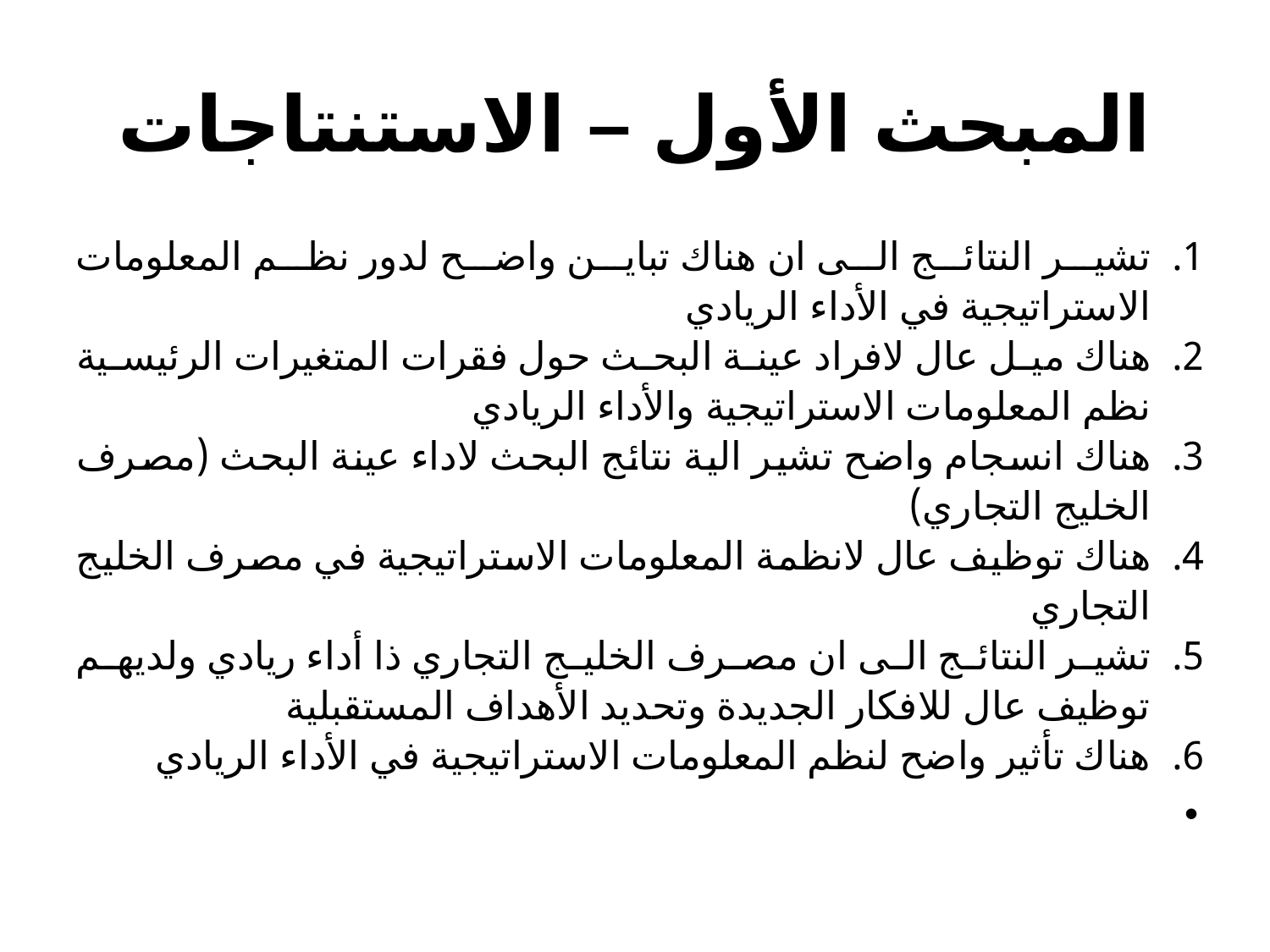

# المبحث الأول – الاستنتاجات
تشير النتائج الى ان هناك تباين واضح لدور نظم المعلومات الاستراتيجية في الأداء الريادي
هناك ميل عال لافراد عينة البحث حول فقرات المتغيرات الرئيسية نظم المعلومات الاستراتيجية والأداء الريادي
هناك انسجام واضح تشير الية نتائج البحث لاداء عينة البحث (مصرف الخليج التجاري)
هناك توظيف عال لانظمة المعلومات الاستراتيجية في مصرف الخليج التجاري
تشير النتائج الى ان مصرف الخليج التجاري ذا أداء ريادي ولديهم توظيف عال للافكار الجديدة وتحديد الأهداف المستقبلية
هناك تأثير واضح لنظم المعلومات الاستراتيجية في الأداء الريادي